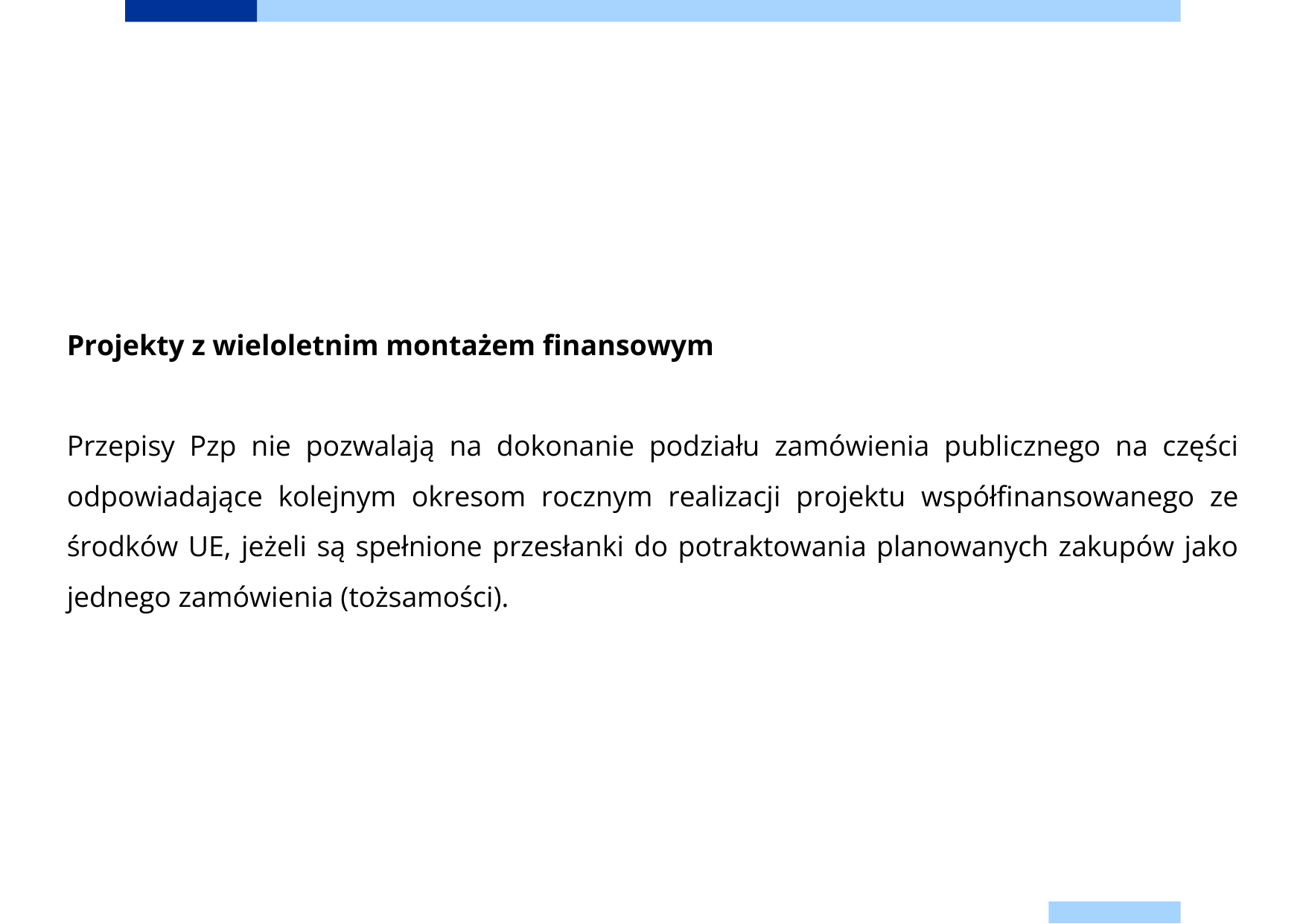

Projekty z wieloletnim montażem finansowym
Przepisy Pzp nie pozwalają na dokonanie podziału zamówienia publicznego na części odpowiadające kolejnym okresom rocznym realizacji projektu współfinansowanego ze środków UE, jeżeli są spełnione przesłanki do potraktowania planowanych zakupów jako jednego zamówienia (tożsamości).